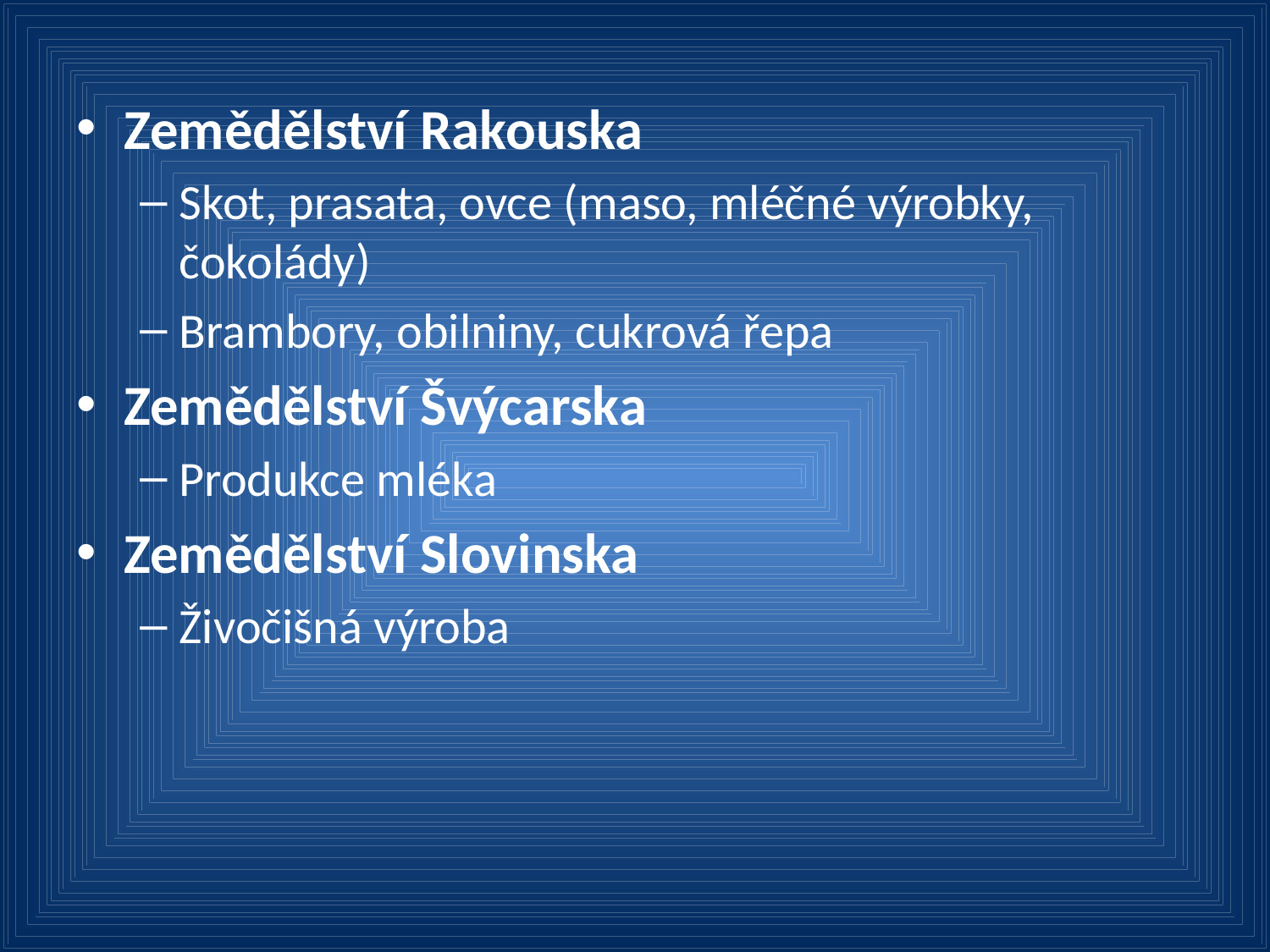

Zemědělství Rakouska
Skot, prasata, ovce (maso, mléčné výrobky, čokolády)
Brambory, obilniny, cukrová řepa
Zemědělství Švýcarska
Produkce mléka
Zemědělství Slovinska
Živočišná výroba